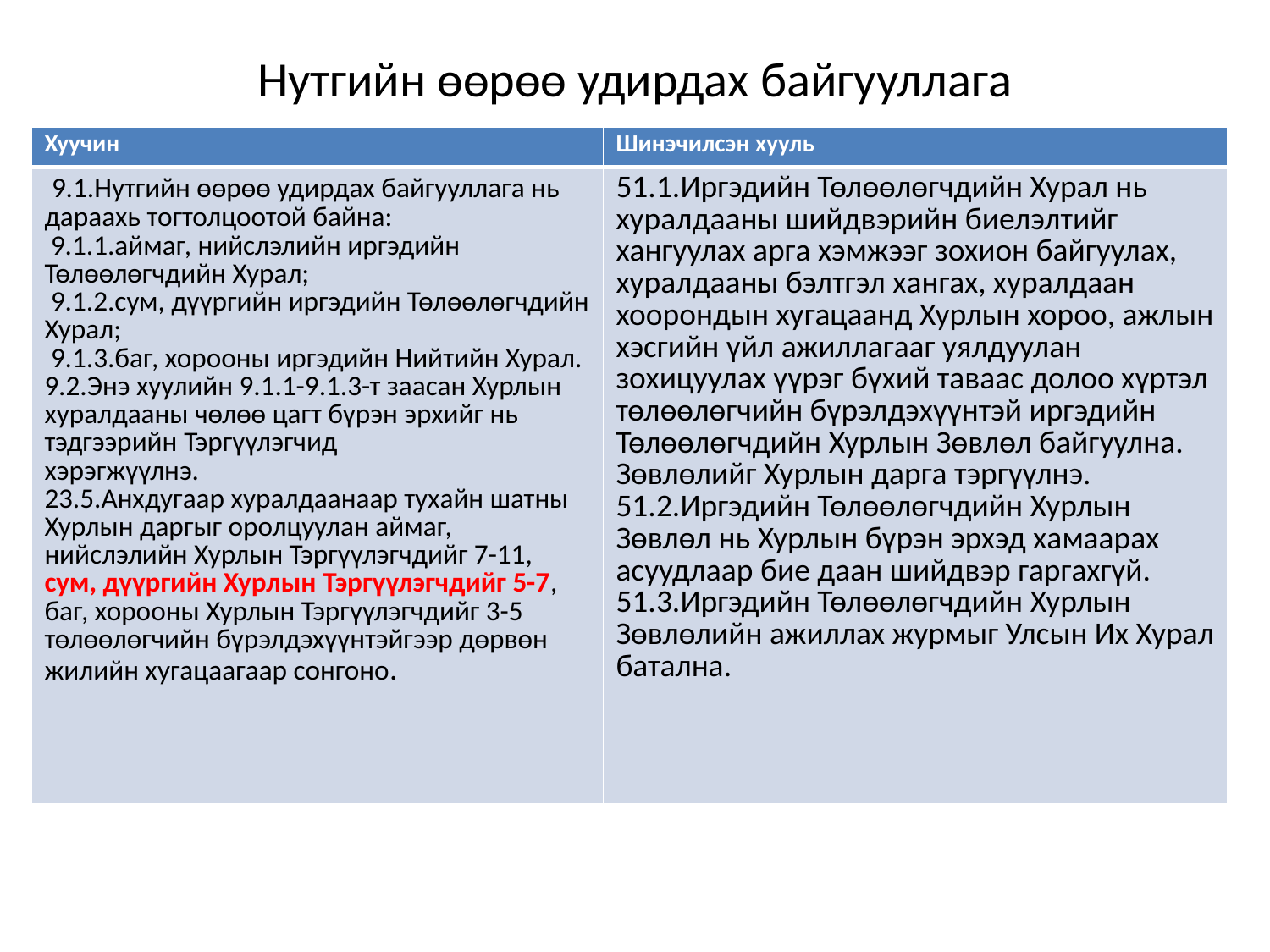

# Нутгийн өөрөө удирдах байгууллага
| Хуучин | Шинэчилсэн хууль |
| --- | --- |
| 9.1.Нутгийн өөрөө удирдах байгууллага нь дараахь тогтолцоотой байна:  9.1.1.аймаг, нийслэлийн иргэдийн Төлөөлөгчдийн Хурал;  9.1.2.сум, дүүргийн иргэдийн Төлөөлөгчдийн Хурал;  9.1.3.баг, хорооны иргэдийн Нийтийн Хурал. 9.2.Энэ хуулийн 9.1.1-9.1.3-т заасан Хурлын хуралдааны чөлөө цагт бүрэн эрхийг нь тэдгээрийн Тэргүүлэгчид  хэрэгжүүлнэ. 23.5.Анхдугаар хуралдаанаар тухайн шатны Хурлын даргыг оролцуулан аймаг, нийслэлийн Хурлын Тэргүүлэгчдийг 7-11, сум, дүүргийн Хурлын Тэргүүлэгчдийг 5-7, баг, хорооны Хурлын Тэргүүлэгчдийг 3-5 төлөөлөгчийн бүрэлдэхүүнтэйгээр дөрвөн жилийн хугацаагаар сонгоно. | 51.1.Иргэдийн Төлөөлөгчдийн Хурал нь хуралдааны шийдвэрийн биелэлтийг хангуулах арга хэмжээг зохион байгуулах, хуралдааны бэлтгэл хангах, хуралдаан хоорондын хугацаанд Хурлын хороо, ажлын хэсгийн үйл ажиллагааг уялдуулан зохицуулах үүрэг бүхий таваас долоо хүртэл төлөөлөгчийн бүрэлдэхүүнтэй иргэдийн Төлөөлөгчдийн Хурлын Зөвлөл байгуулна. Зөвлөлийг Хурлын дарга тэргүүлнэ. 51.2.Иргэдийн Төлөөлөгчдийн Хурлын Зөвлөл нь Хурлын бүрэн эрхэд хамаарах асуудлаар бие даан шийдвэр гаргахгүй. 51.3.Иргэдийн Төлөөлөгчдийн Хурлын Зөвлөлийн ажиллах журмыг Улсын Их Хурал батална. |